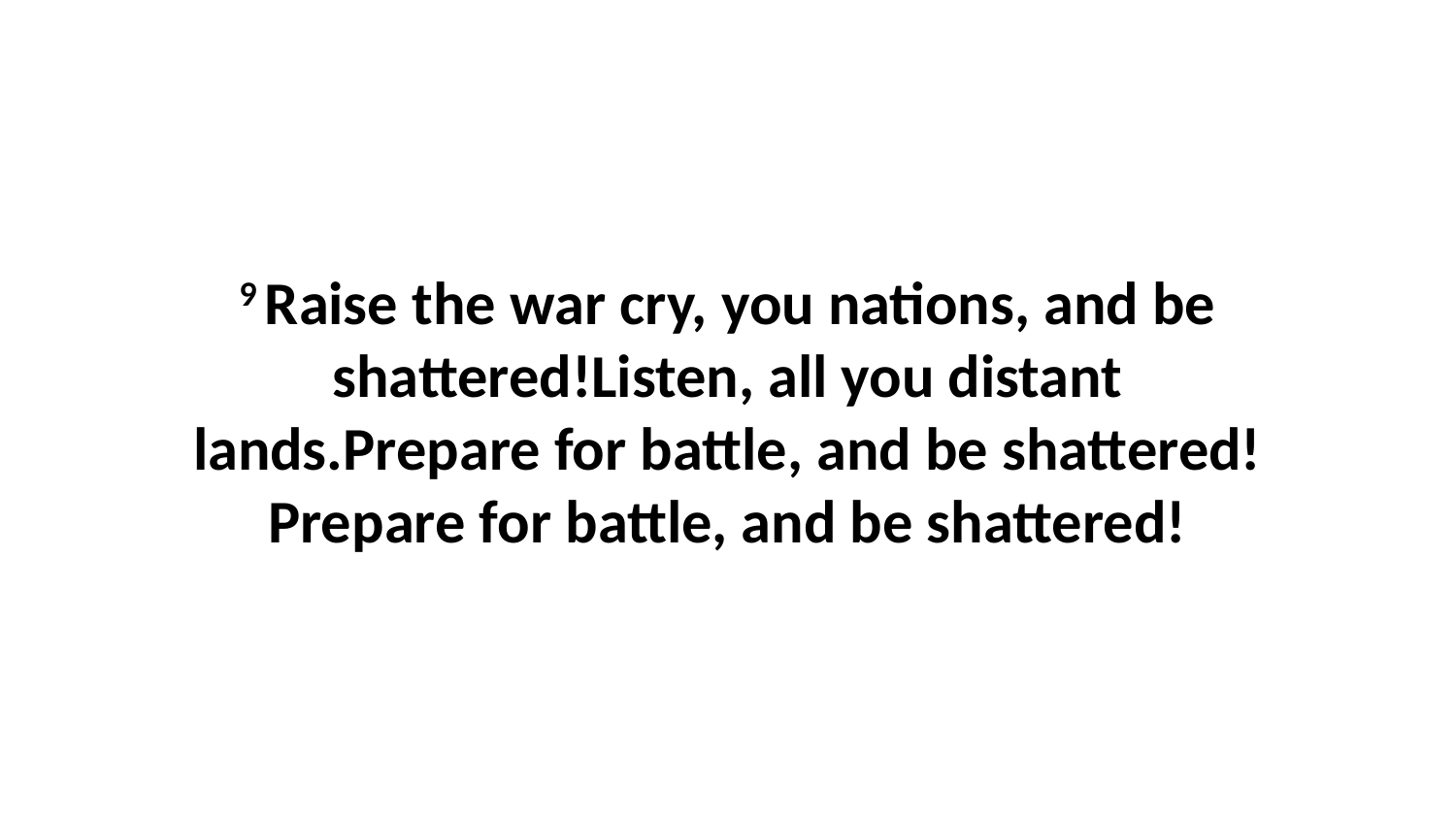

9 Raise the war cry, you nations, and be shattered!Listen, all you distant lands.Prepare for battle, and be shattered!Prepare for battle, and be shattered!